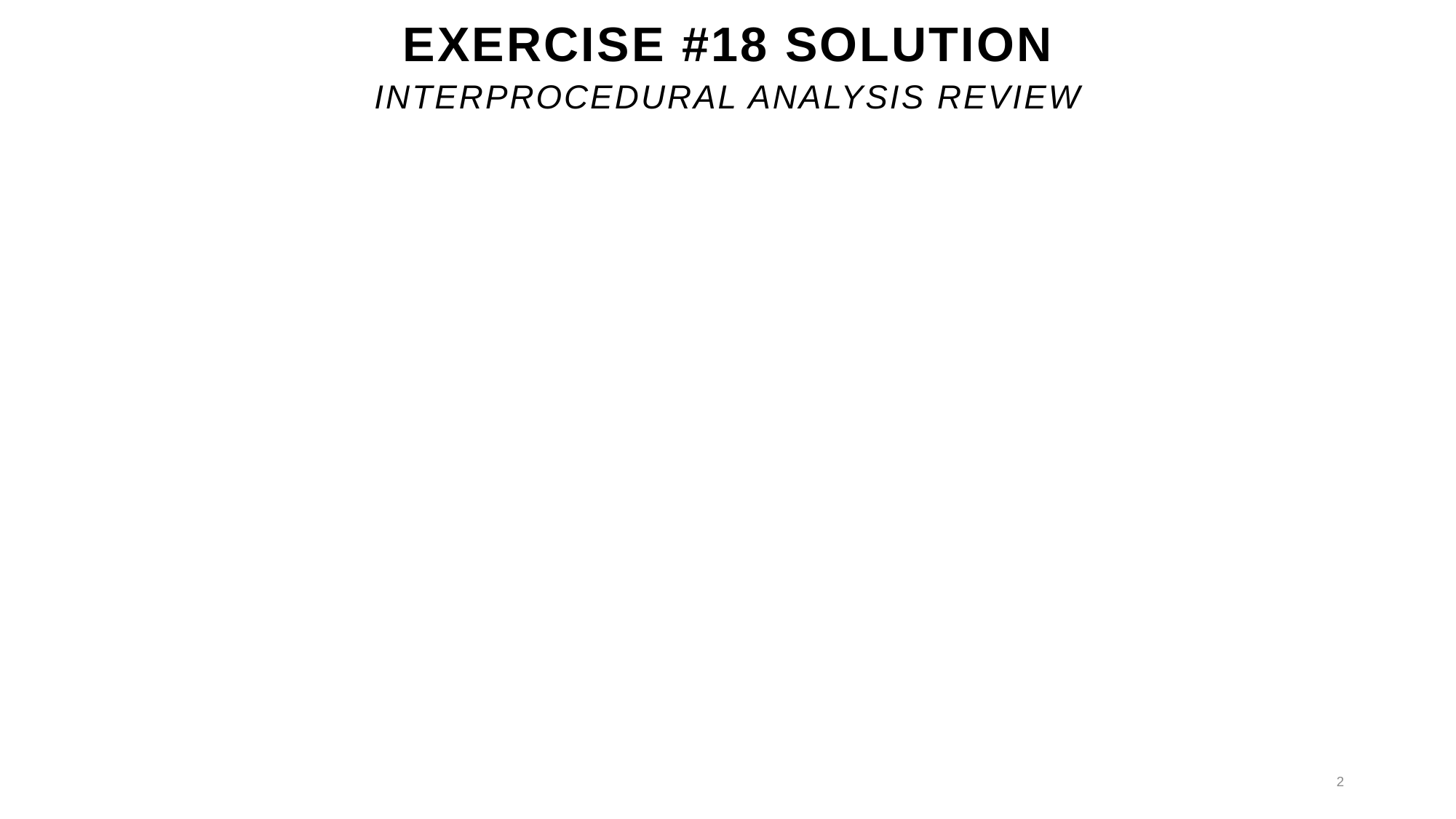

# Exercise #18 Solution
Interprocedural Analysis Review
2